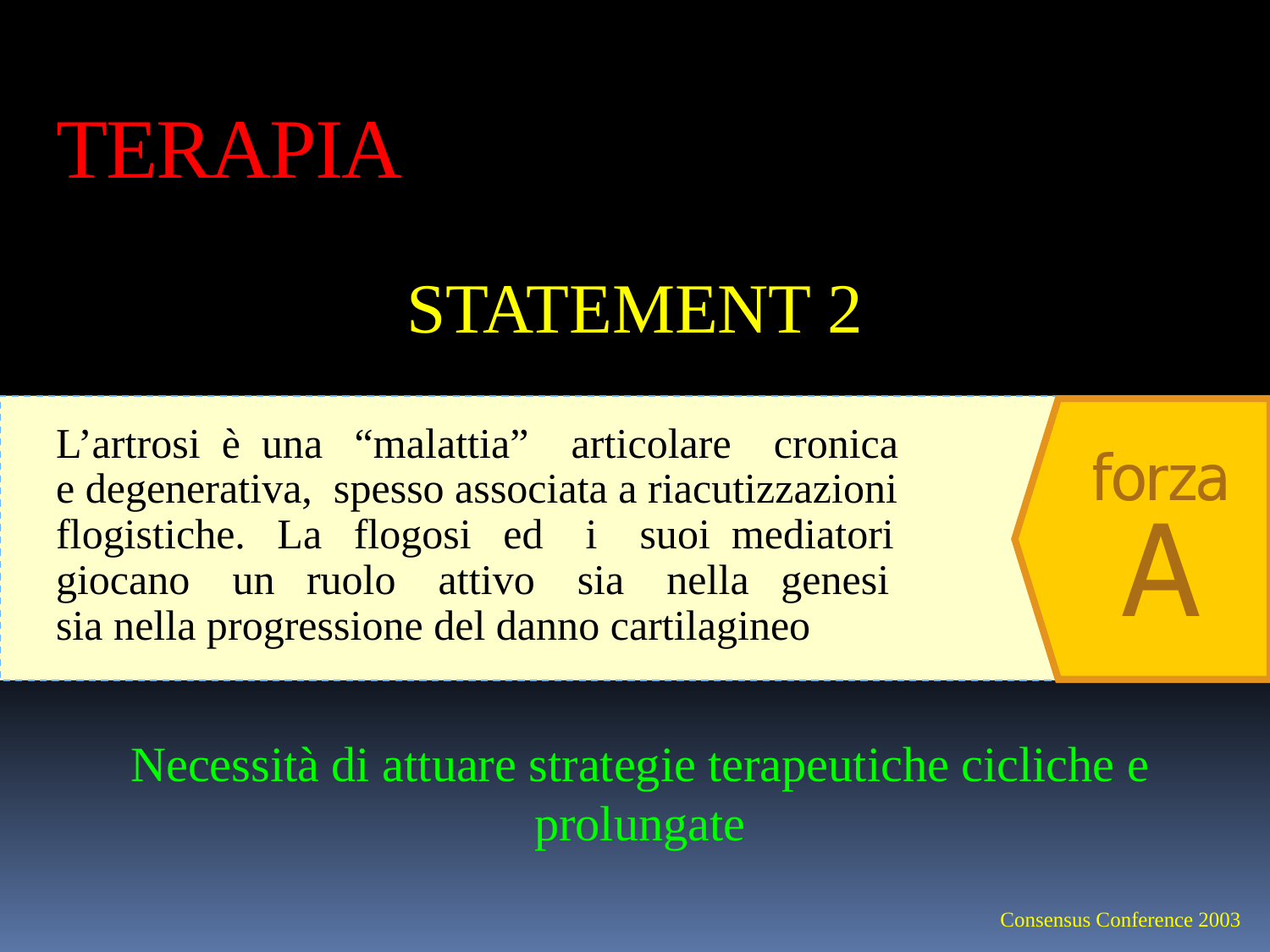

# TERAPIA
STATEMENT 2

L’artrosi  è  una   “malattia”    articolare    cronica
e degenerativa,  spesso associata a riacutizzazioni flogistiche.   La   flogosi   ed    i    suoi  mediatori
giocano    un   ruolo    attivo    sia    nella   genesi
sia nella progressione del danno cartilagineo
forza
A
Necessità di attuare strategie terapeutiche cicliche e prolungate
Consensus Conference 2003